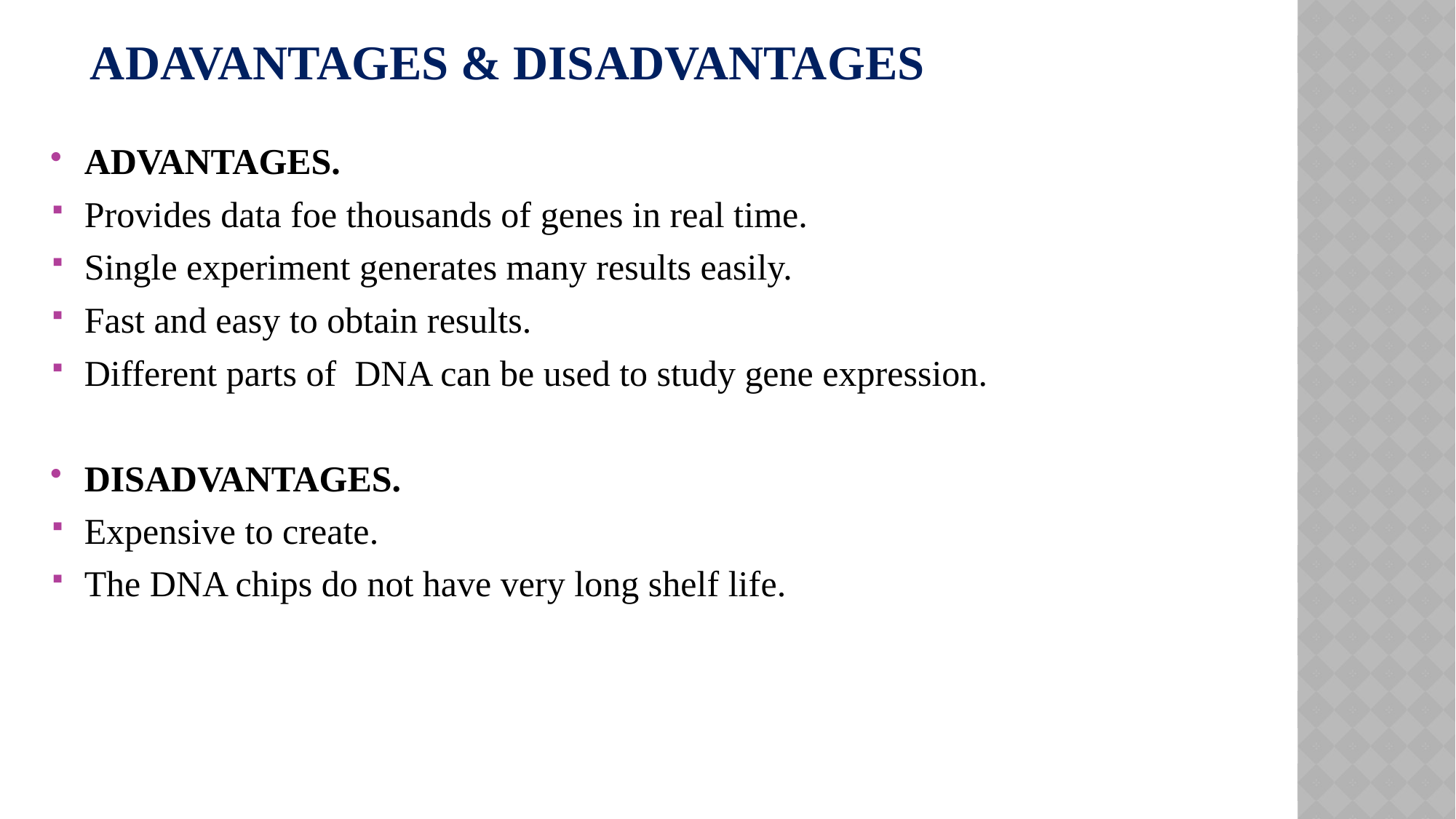

# ADAVANTAGES & DISADVANTAGES
ADVANTAGES.
Provides data foe thousands of genes in real time.
Single experiment generates many results easily.
Fast and easy to obtain results.
Different parts of  DNA can be used to study gene expression.

DISADVANTAGES.
Expensive to create.
The DNA chips do not have very long shelf life.